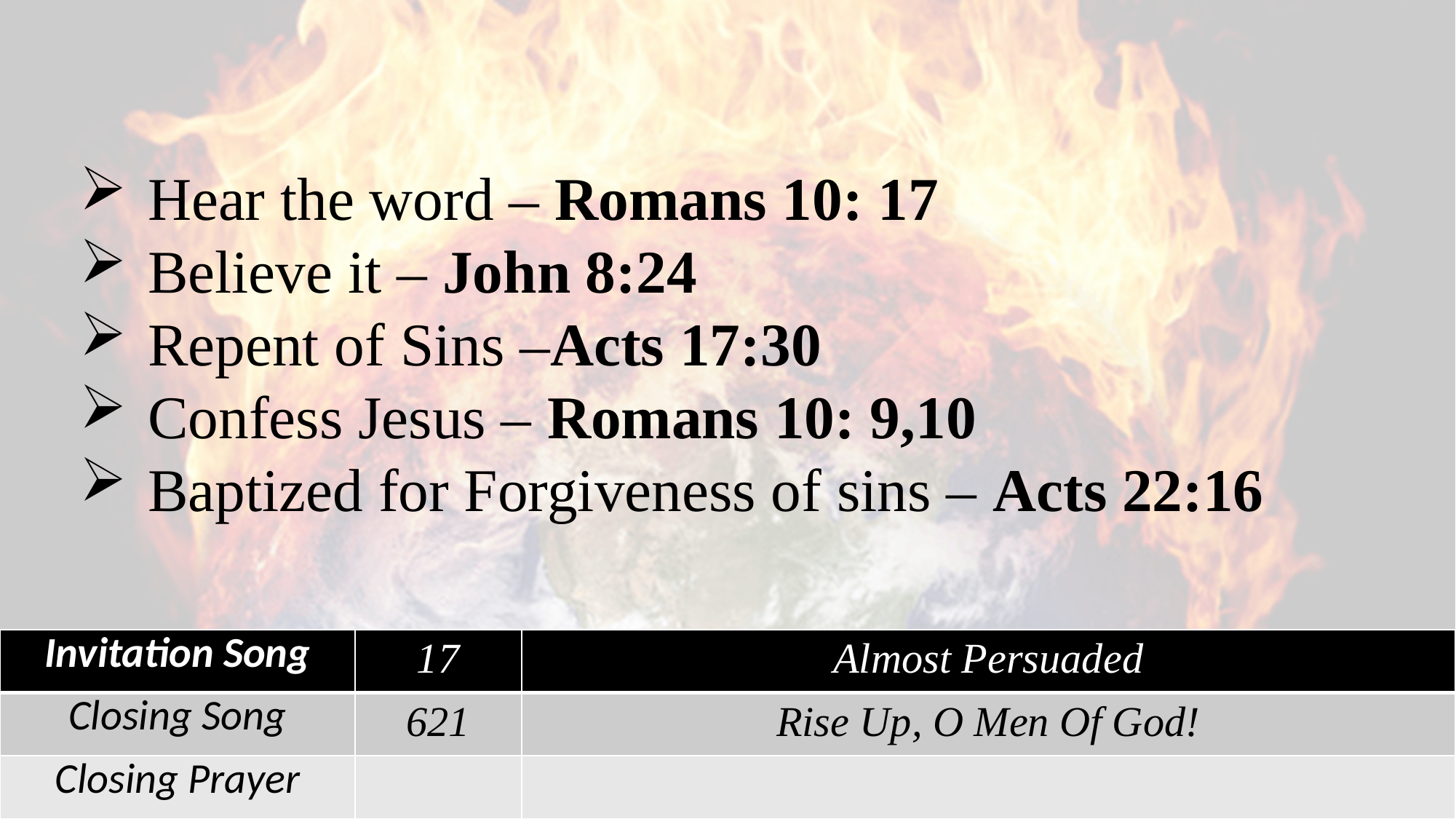

Hear the word – Romans 10: 17
Believe it – John 8:24
Repent of Sins –Acts 17:30
Confess Jesus – Romans 10: 9,10
Baptized for Forgiveness of sins – Acts 22:16
| Invitation Song | 17 | Almost Persuaded |
| --- | --- | --- |
| Closing Song | 621 | Rise Up, O Men Of God! |
| Closing Prayer |  |  |